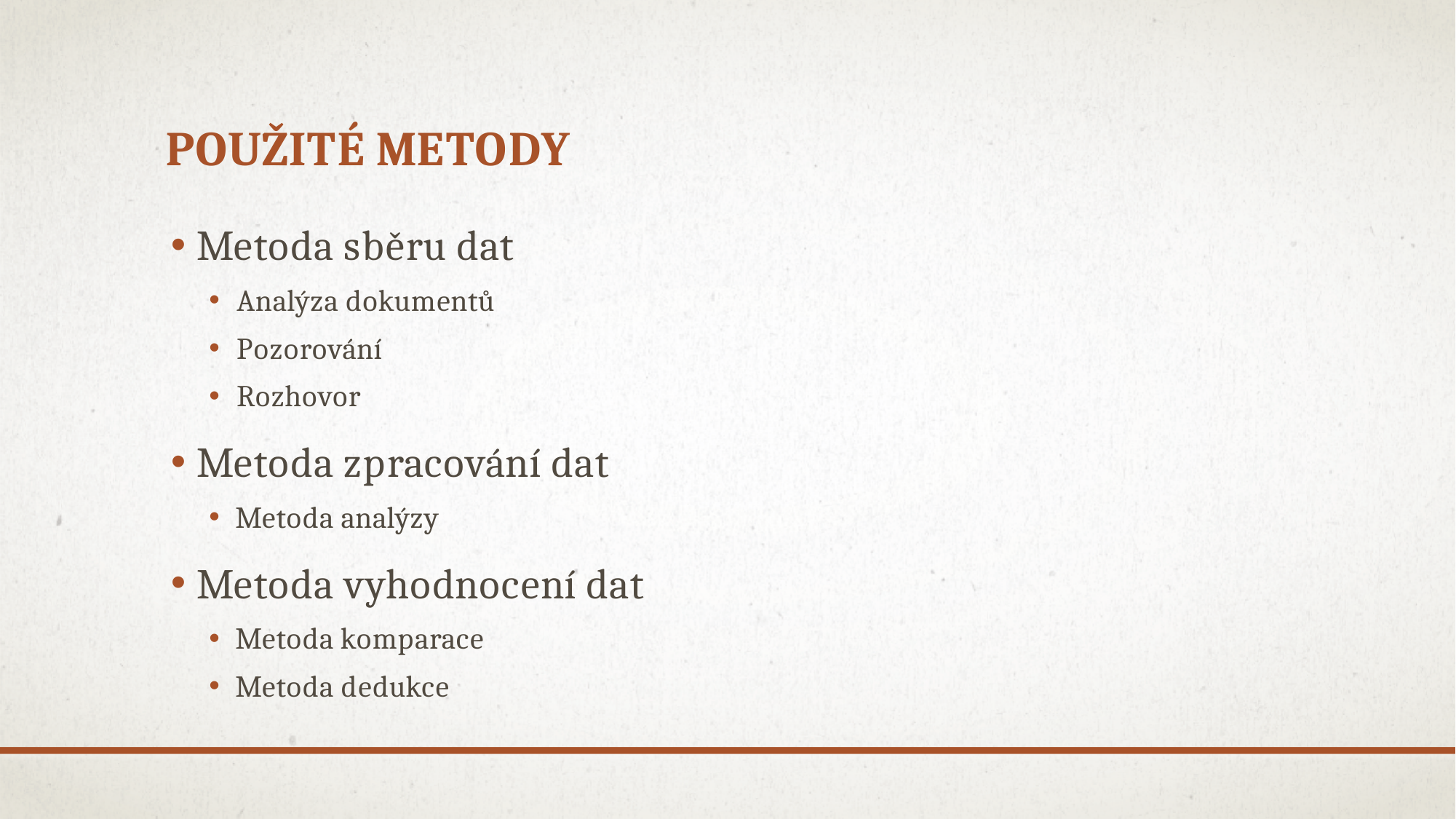

# Použité metody
Metoda sběru dat
Analýza dokumentů
Pozorování
Rozhovor
Metoda zpracování dat
Metoda analýzy
Metoda vyhodnocení dat
Metoda komparace
Metoda dedukce